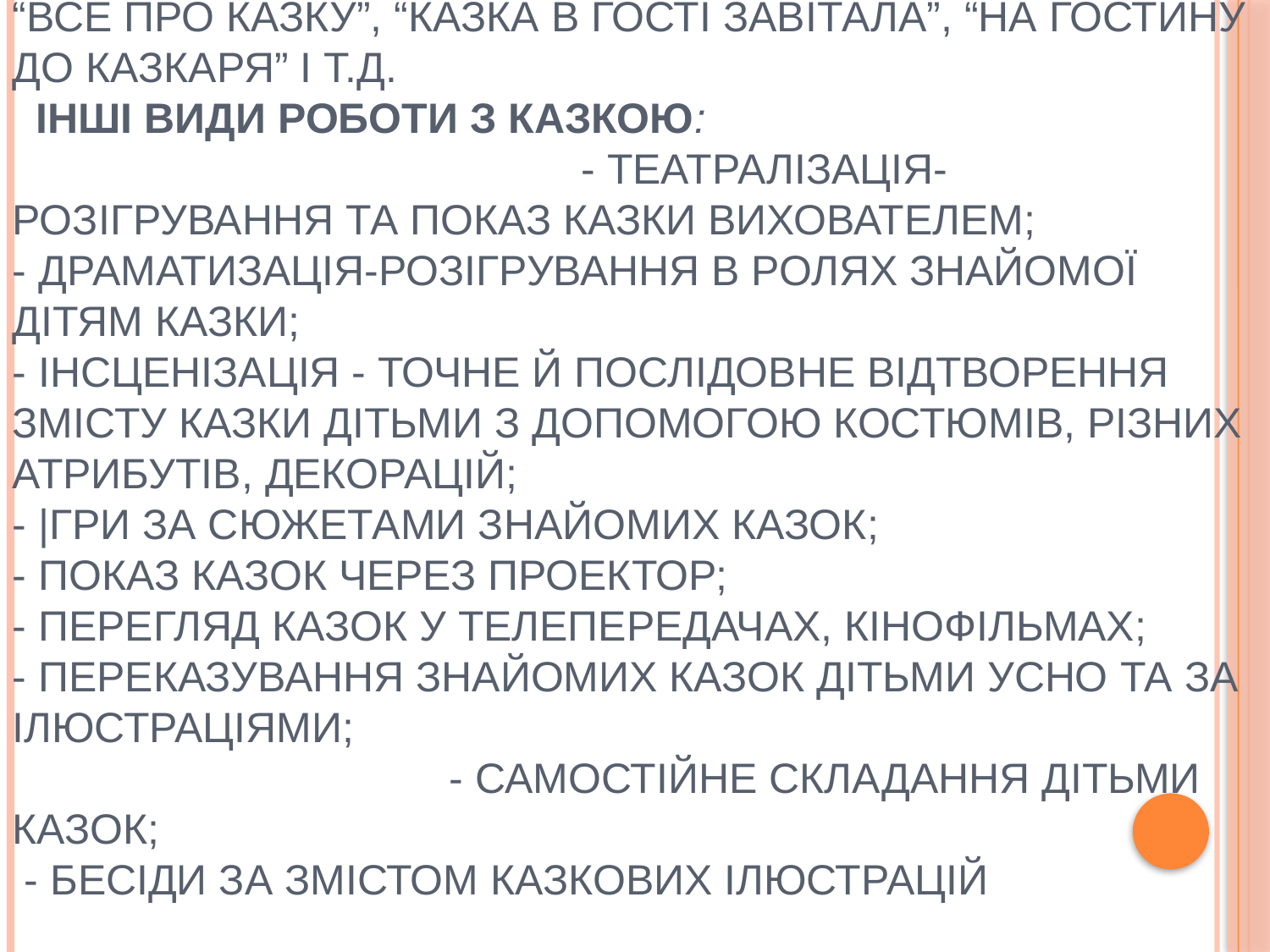

# у закладі дошкільної освіти  пропонуються такі види занять з казкою: - читання (авторських, віршованих) казок; - розповідання народних казок; - проведення тематичних узагальнюючих занять “Все про казку”, “Казка в гості завітала”, “На гостину до казкаря” і т.д. Інші види роботи з казкою:                                                                                               - театралізація-розігрування та показ казки вихователем; - драматизація-розігрування в ролях знайомої дітям казки; - інсценізація - точне й послідовне відтворення змісту казки дітьми з допомогою костюмів, різних атрибутів, декорацій; - |гри за сюжетами знайомих казок; - показ казок через проектор; - перегляд казок у телепередачах, кінофільмах; - переказування знайомих казок дітьми усно та за ілюстраціями;                                                                                                                  - самостійне складання дітьми казок; - бесіди за змістом казкових ілюстрацій